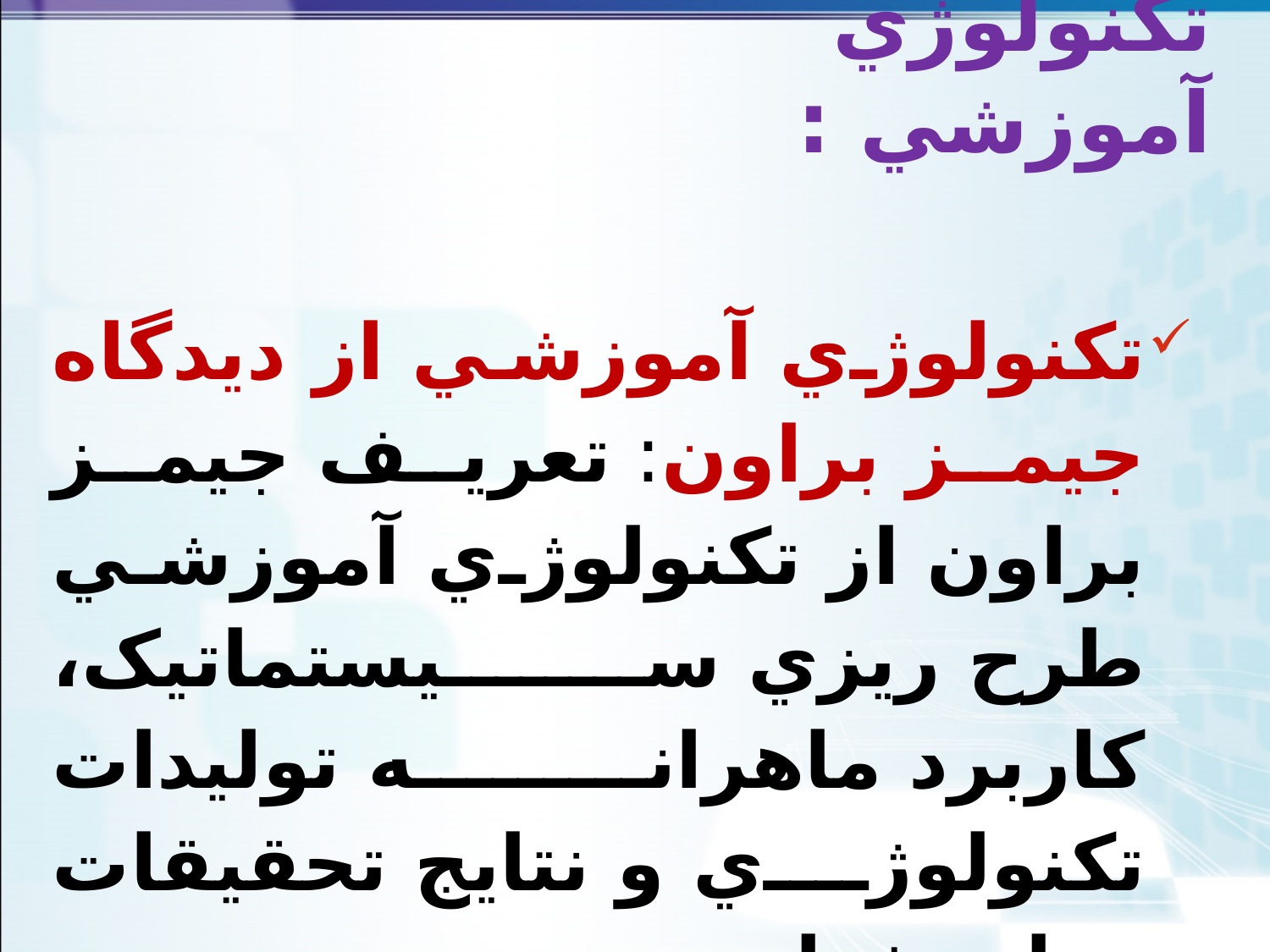

# تکنولوژي آموزشي :
تکنولوژي آموزشي از ديدگاه جيمز براون: تعريف جيمز براون از تکنولوژي آموزشي طرح ريزي سيستماتيک، کاربرد ماهرانه توليدات تکنولوژي و نتايج تحقيقات روان شناسي تربيتي و آموزشي اساسي مي باشند.